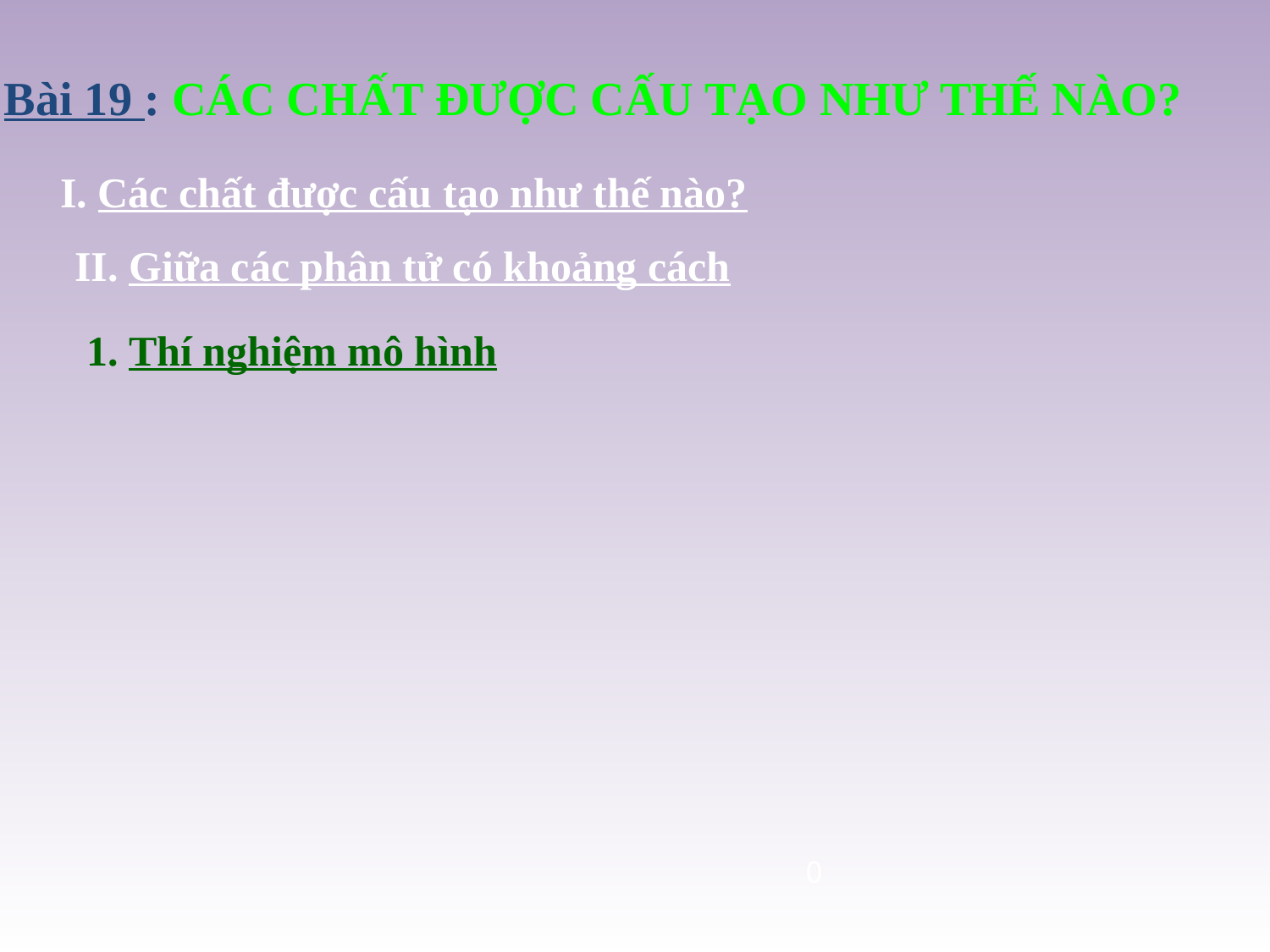

Bài 19 : CÁC CHẤT ĐƯỢC CẤU TẠO NHƯ THẾ NÀO?
I. Các chất được cấu tạo như thế nào?
II. Giữa các phân tử có khoảng cách
1. Thí nghiệm mô hình

0